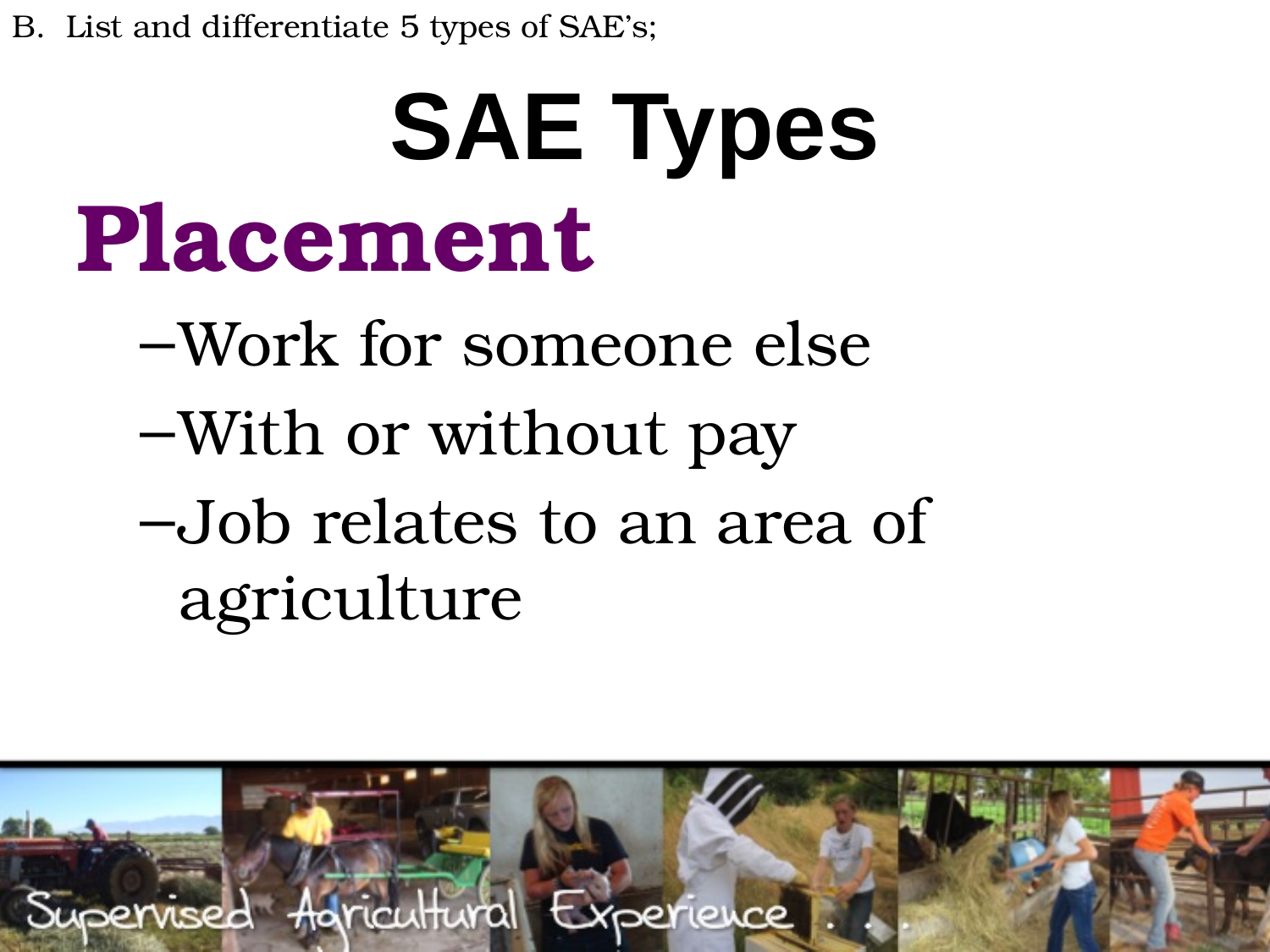

B.  List and differentiate 5 types of SAE’s;
# SAE Types
Placement
Work for someone else
With or without pay
Job relates to an area of agriculture